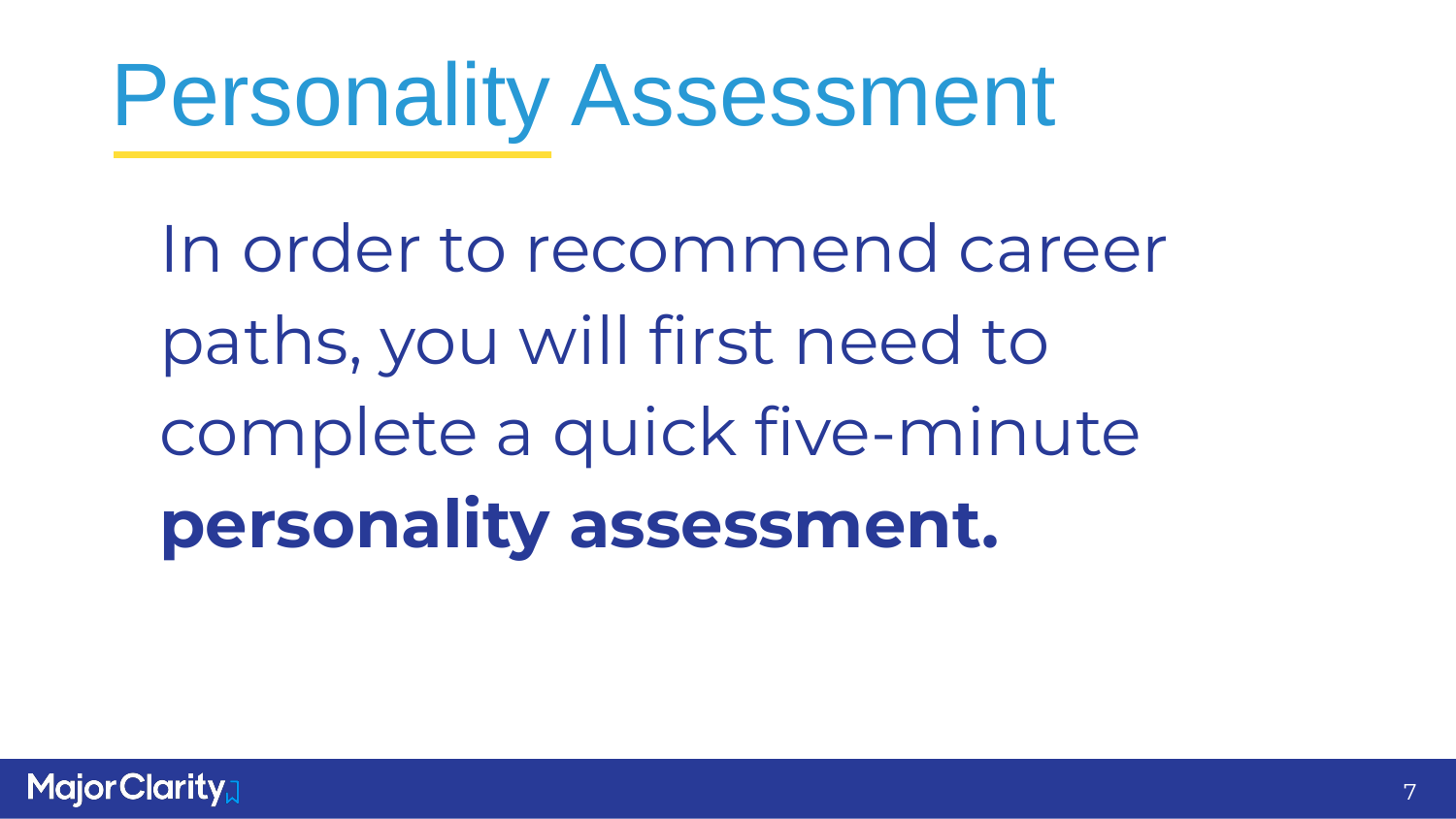

# Personality Assessment
In order to recommend career paths, you will first need to complete a quick five-minute personality assessment.